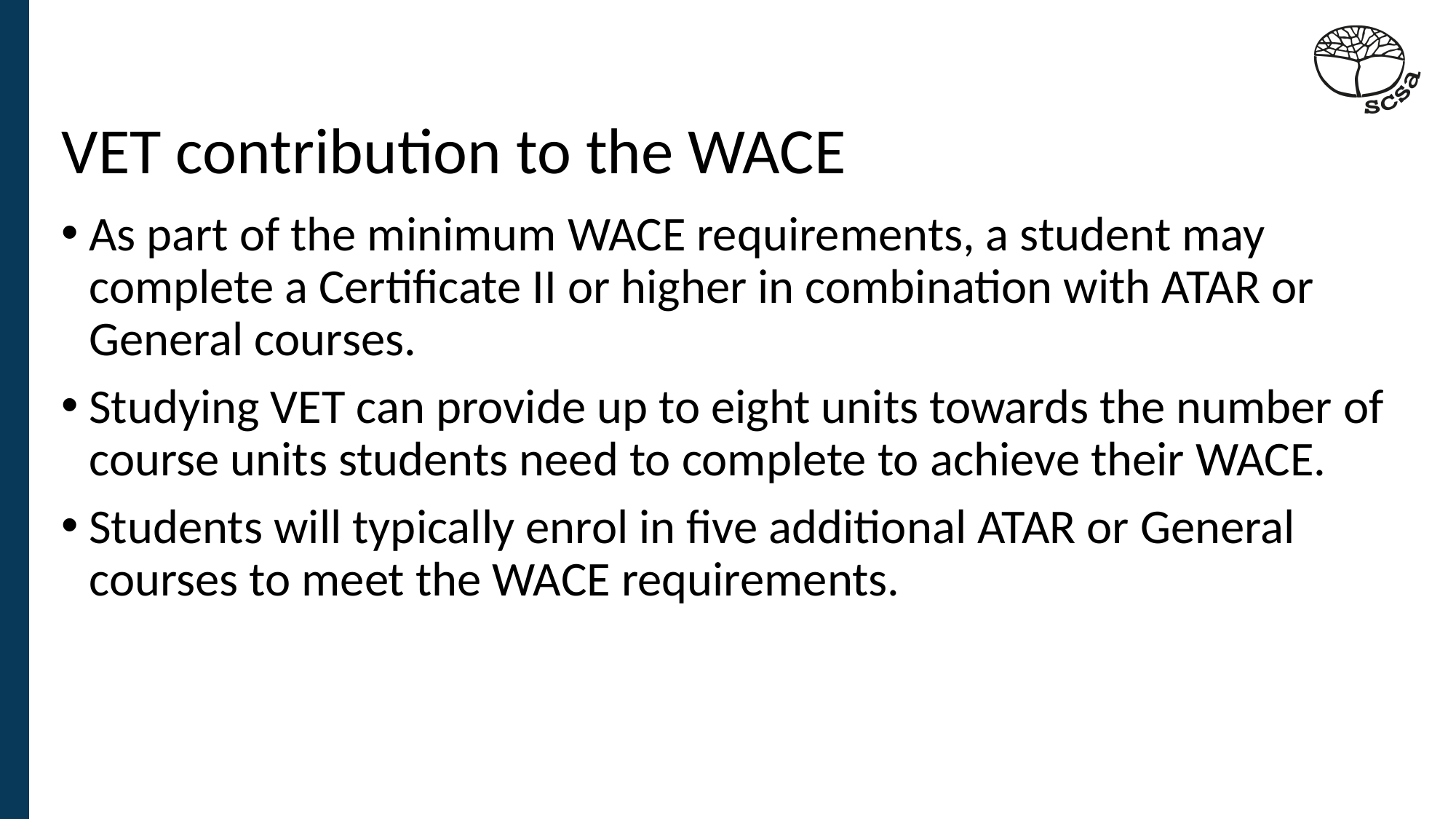

# VET contribution to the WACE
As part of the minimum WACE requirements, a student may complete a Certificate II or higher in combination with ATAR or General courses.
Studying VET can provide up to eight units towards the number of course units students need to complete to achieve their WACE.
Students will typically enrol in five additional ATAR or General courses to meet the WACE requirements.